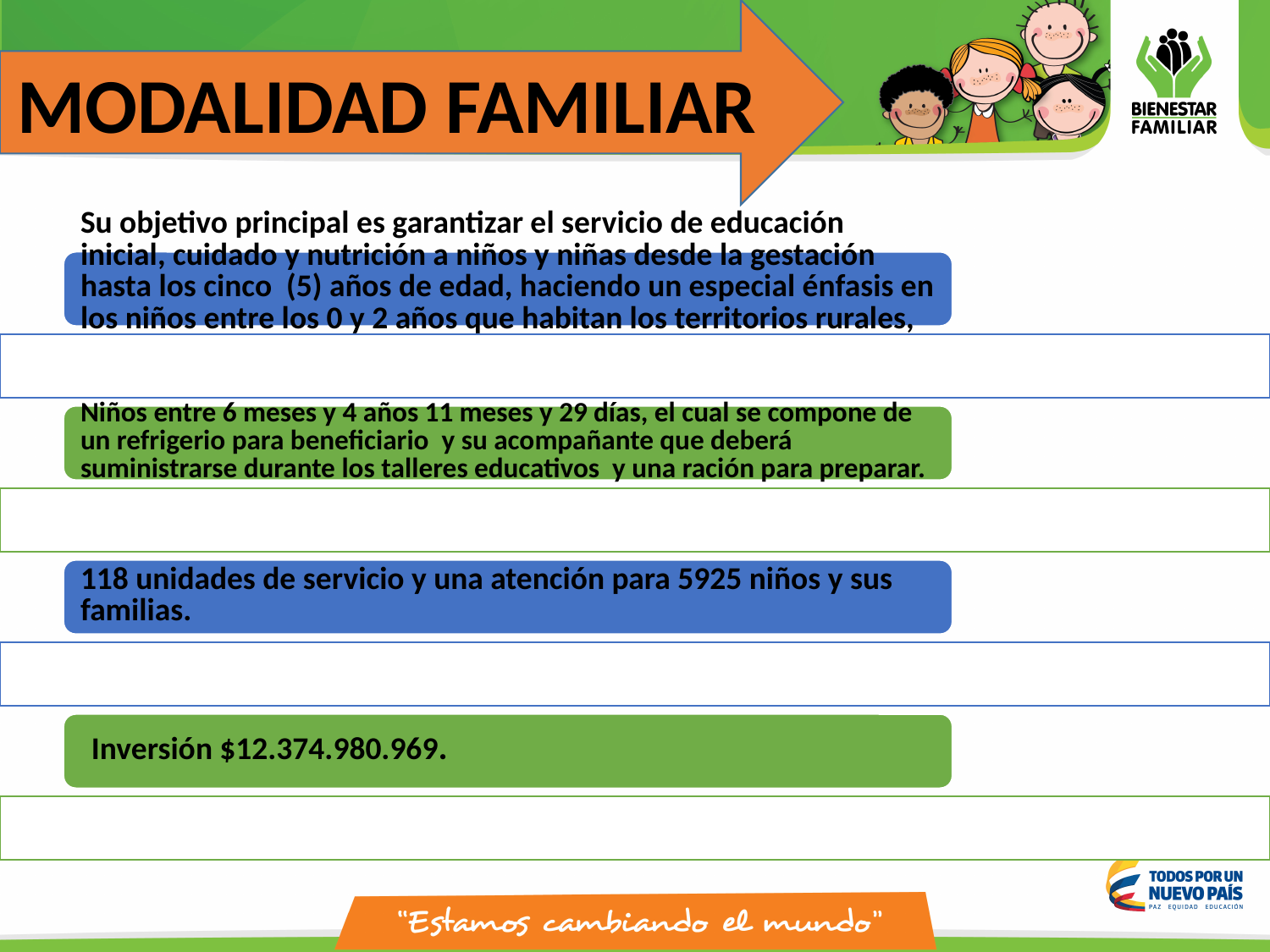

MODALIDAD FAMILIAR
Su objetivo principal es garantizar el servicio de educación inicial, cuidado y nutrición a niños y niñas desde la gestación hasta los cinco  (5) años de edad, haciendo un especial énfasis en los niños entre los 0 y 2 años que habitan los territorios rurales, en entornos comunitarios y el hogar.
Niños entre 6 meses y 4 años 11 meses y 29 días, el cual se compone de un refrigerio para beneficiario  y su acompañante que deberá suministrarse durante los talleres educativos  y una ración para preparar.
118 unidades de servicio y una atención para 5925 niños y sus familias.
  Inversión $12.374.980.969.